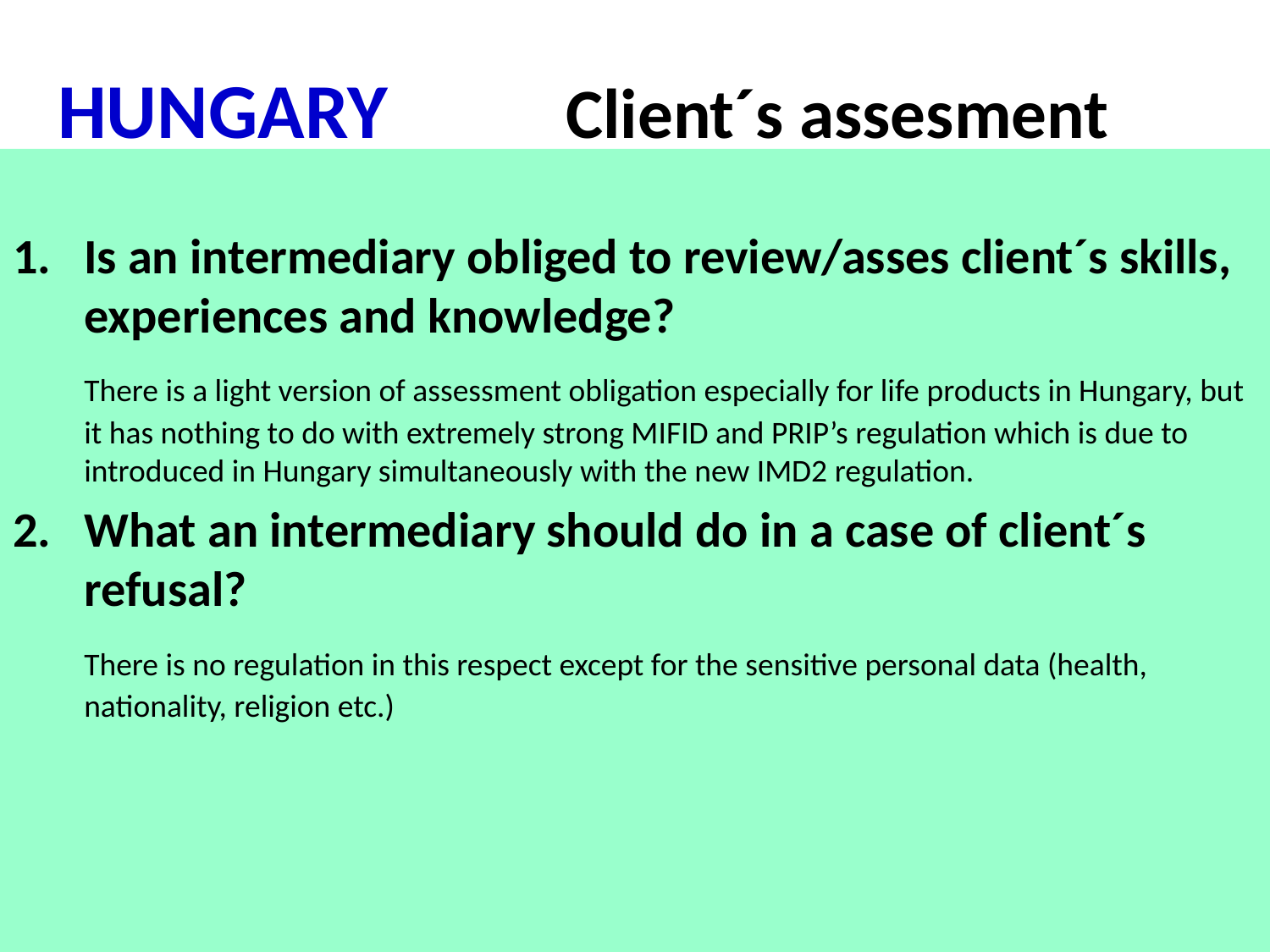

# HUNGARY 		Client´s assesment

Is an intermediary obliged to review/asses client´s skills, experiences and knowledge?
	There is a light version of assessment obligation especially for life products in Hungary, but it has nothing to do with extremely strong MIFID and PRIP’s regulation which is due to introduced in Hungary simultaneously with the new IMD2 regulation.
2.   What an intermediary should do in a case of client´s refusal?
	There is no regulation in this respect except for the sensitive personal data (health, nationality, religion etc.)